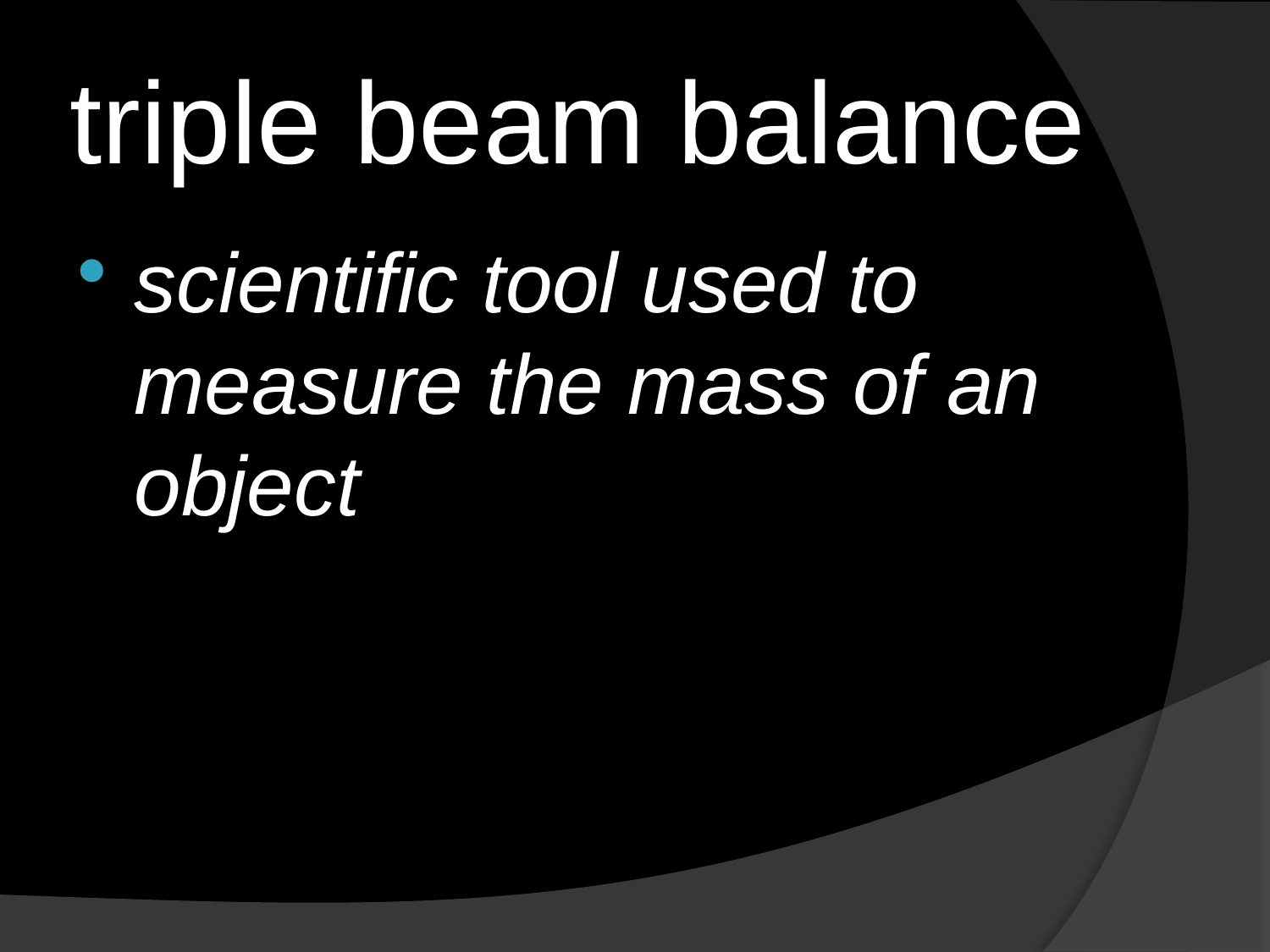

# triple beam balance
scientific tool used to measure the mass of an object